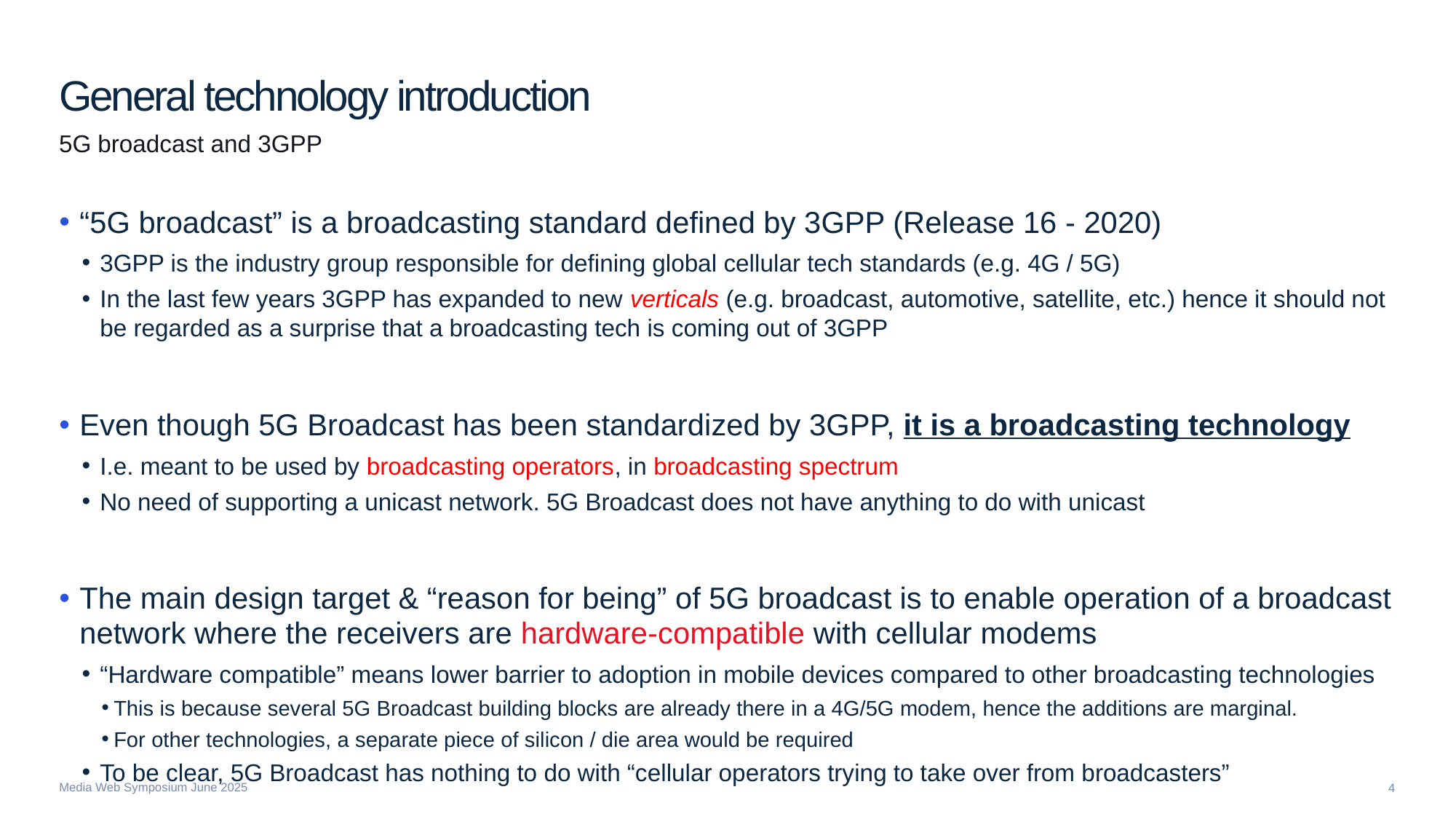

# General technology introduction
5G broadcast and 3GPP
“5G broadcast” is a broadcasting standard defined by 3GPP (Release 16 - 2020)
3GPP is the industry group responsible for defining global cellular tech standards (e.g. 4G / 5G)
In the last few years 3GPP has expanded to new verticals (e.g. broadcast, automotive, satellite, etc.) hence it should not be regarded as a surprise that a broadcasting tech is coming out of 3GPP

Even though 5G Broadcast has been standardized by 3GPP, it is a broadcasting technology
I.e. meant to be used by broadcasting operators, in broadcasting spectrum
No need of supporting a unicast network. 5G Broadcast does not have anything to do with unicast

The main design target & “reason for being” of 5G broadcast is to enable operation of a broadcast network where the receivers are hardware-compatible with cellular modems
“Hardware compatible” means lower barrier to adoption in mobile devices compared to other broadcasting technologies
This is because several 5G Broadcast building blocks are already there in a 4G/5G modem, hence the additions are marginal.
For other technologies, a separate piece of silicon / die area would be required
To be clear, 5G Broadcast has nothing to do with “cellular operators trying to take over from broadcasters”
Media Web Symposium June 2025